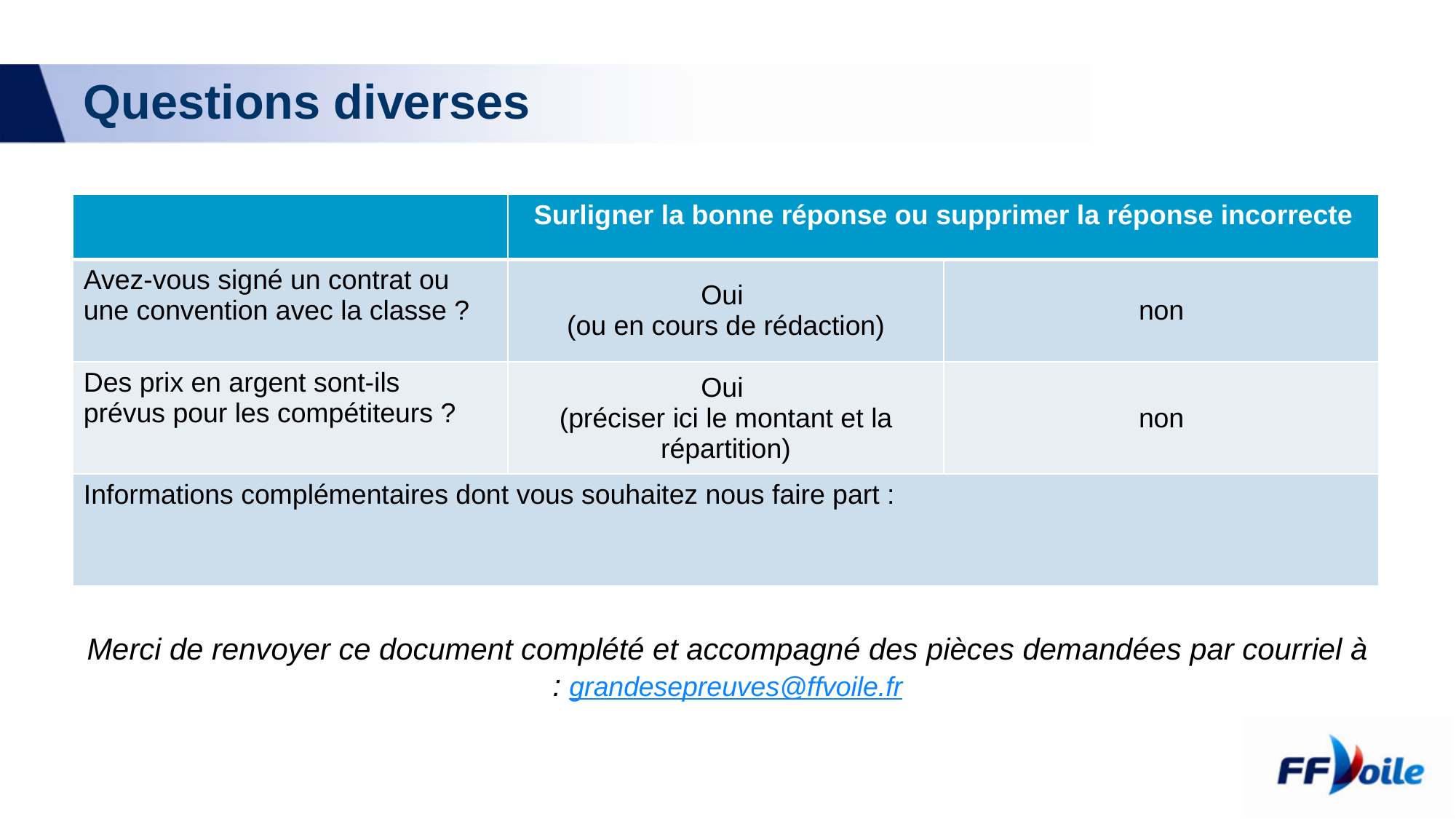

# Questions diverses
|  | Surligner la bonne réponse ou supprimer la réponse incorrecte |  |
| --- | --- | --- |
| Avez-vous signé un contrat ou une convention avec la classe ? | Oui (ou en cours de rédaction) | non |
| Des prix en argent sont-ils prévus pour les compétiteurs ? | Oui (préciser ici le montant et la répartition) | non |
| Informations complémentaires dont vous souhaitez nous faire part : |  |  |
Merci de renvoyer ce document complété et accompagné des pièces demandées par courriel à : grandesepreuves@ffvoile.fr